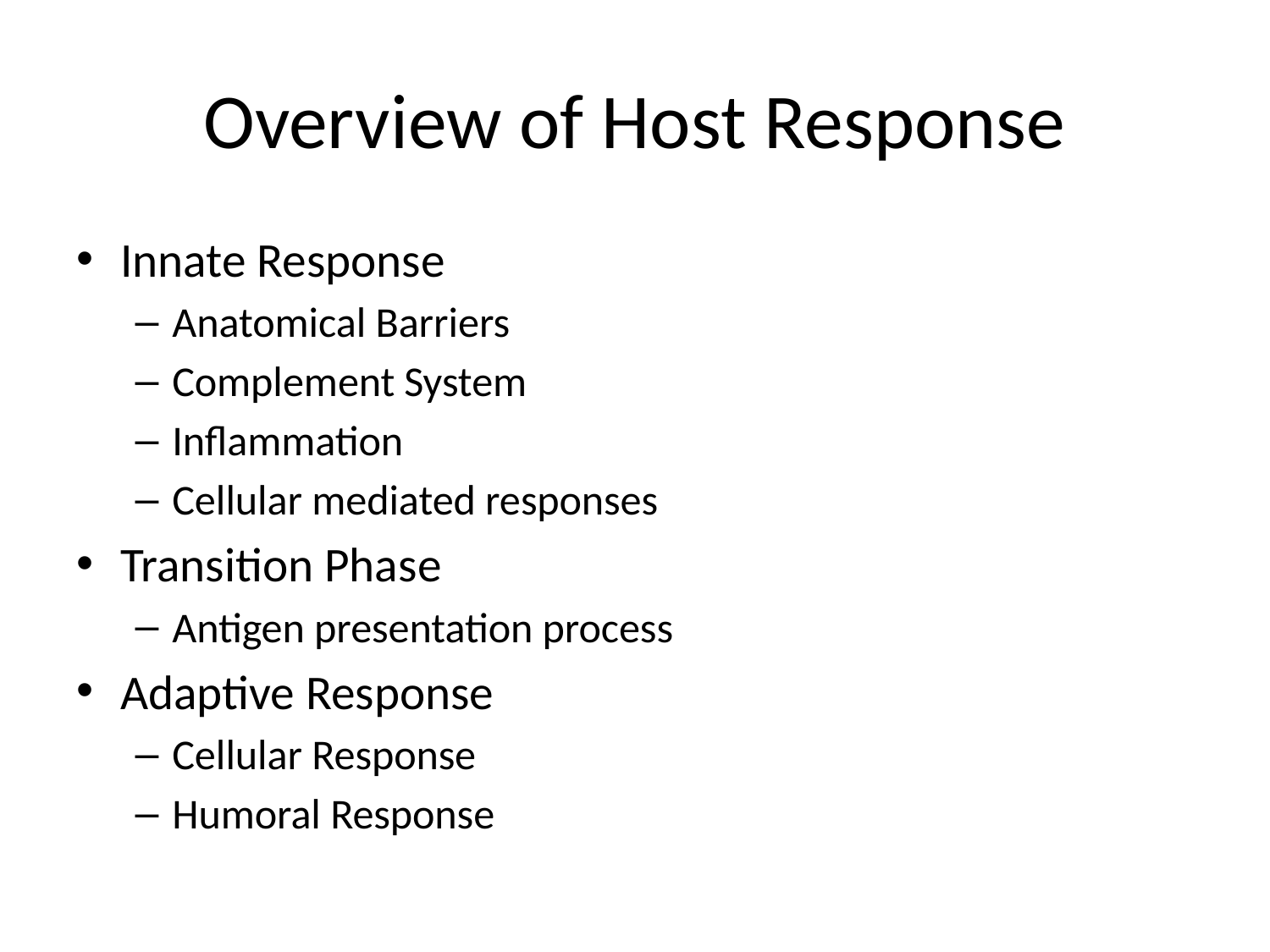

# Overview of Host Response
Innate Response
Anatomical Barriers
Complement System
Inflammation
Cellular mediated responses
Transition Phase
Antigen presentation process
Adaptive Response
Cellular Response
Humoral Response